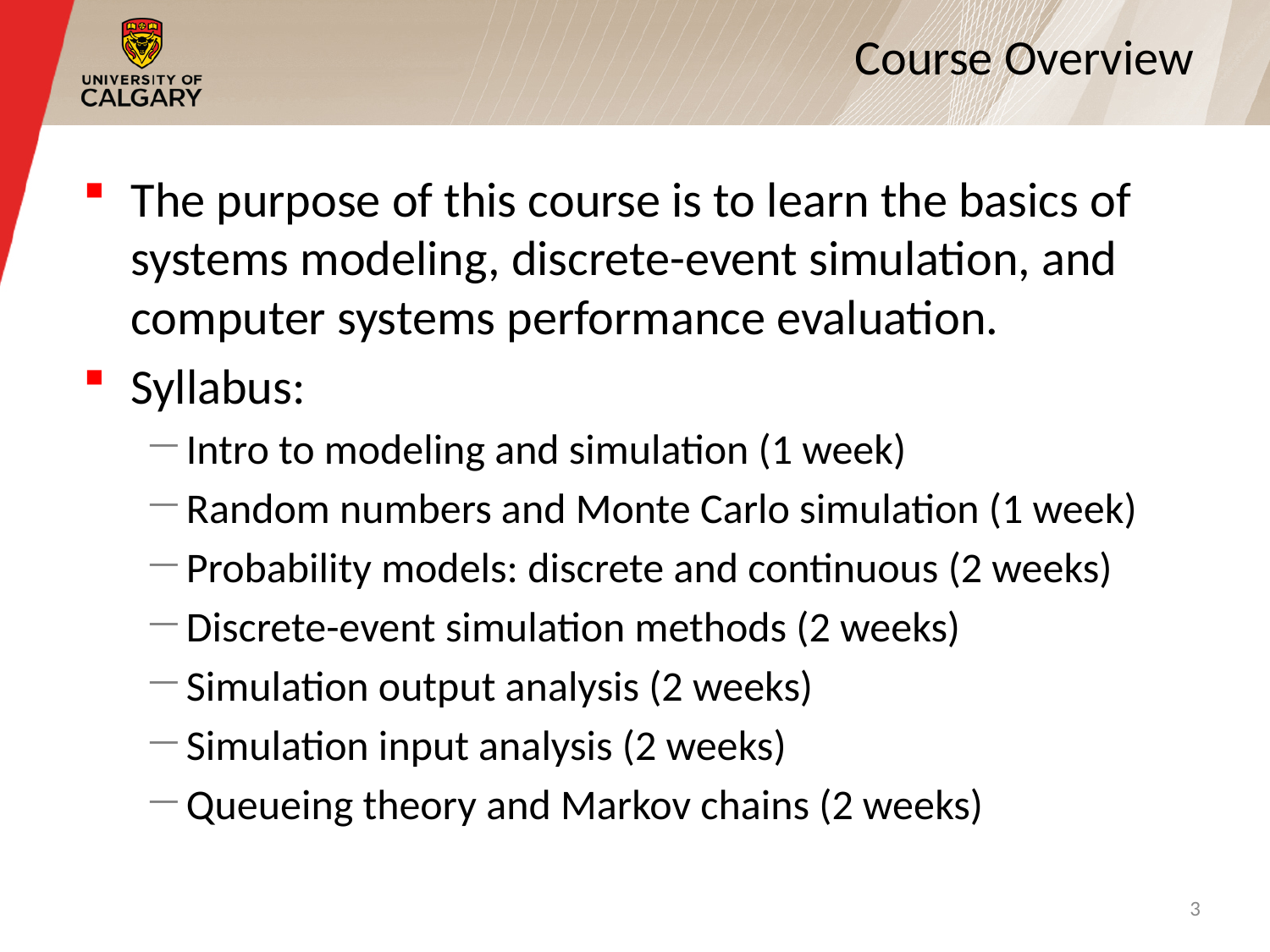

# Course Overview
The purpose of this course is to learn the basics of systems modeling, discrete-event simulation, and computer systems performance evaluation.
Syllabus:
Intro to modeling and simulation (1 week)
Random numbers and Monte Carlo simulation (1 week)
Probability models: discrete and continuous (2 weeks)
Discrete-event simulation methods (2 weeks)
Simulation output analysis (2 weeks)
Simulation input analysis (2 weeks)
Queueing theory and Markov chains (2 weeks)
3